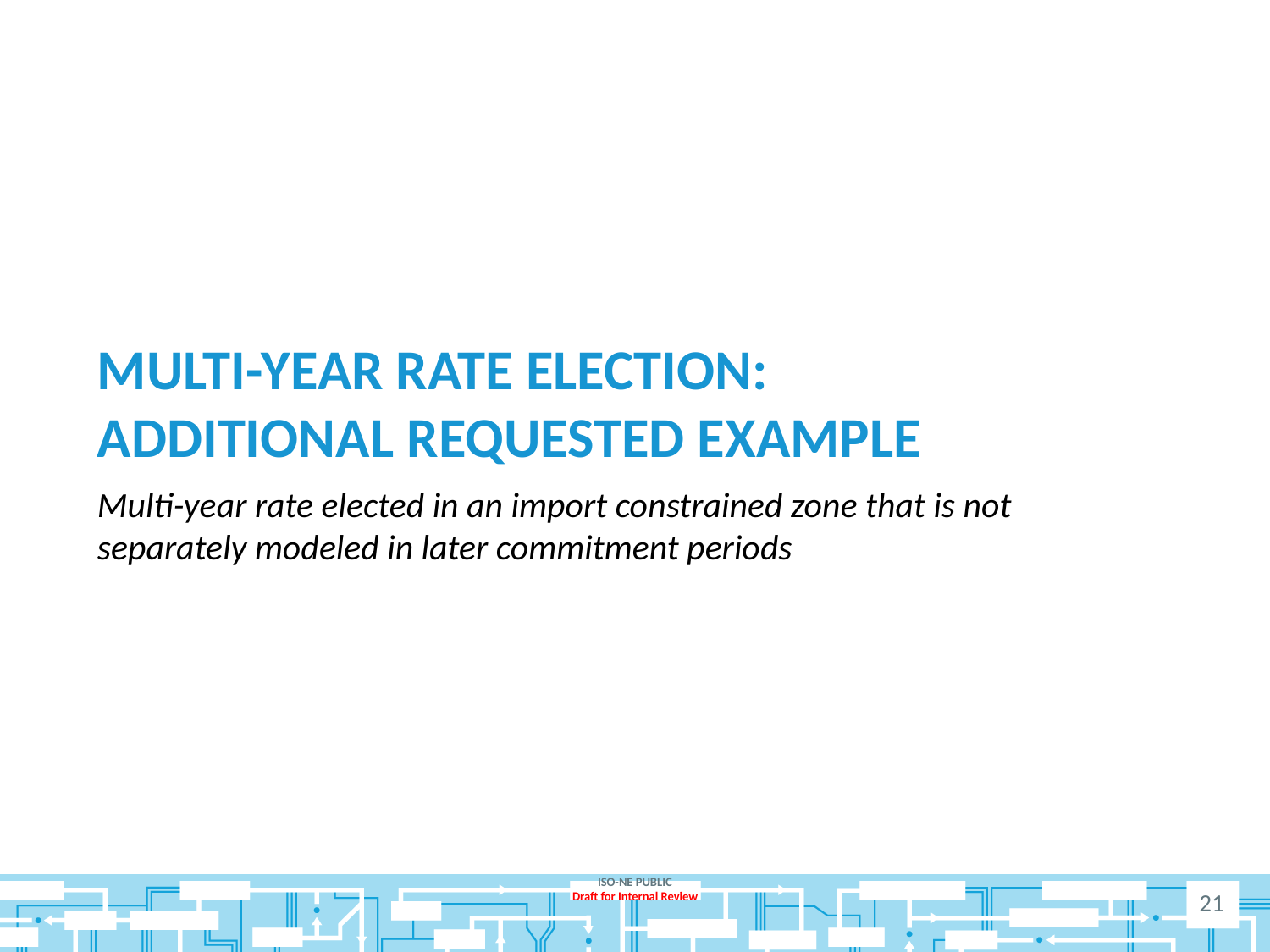

# Multi-Year Rate Election: Additional Requested Example
Multi-year rate elected in an import constrained zone that is not separately modeled in later commitment periods
21